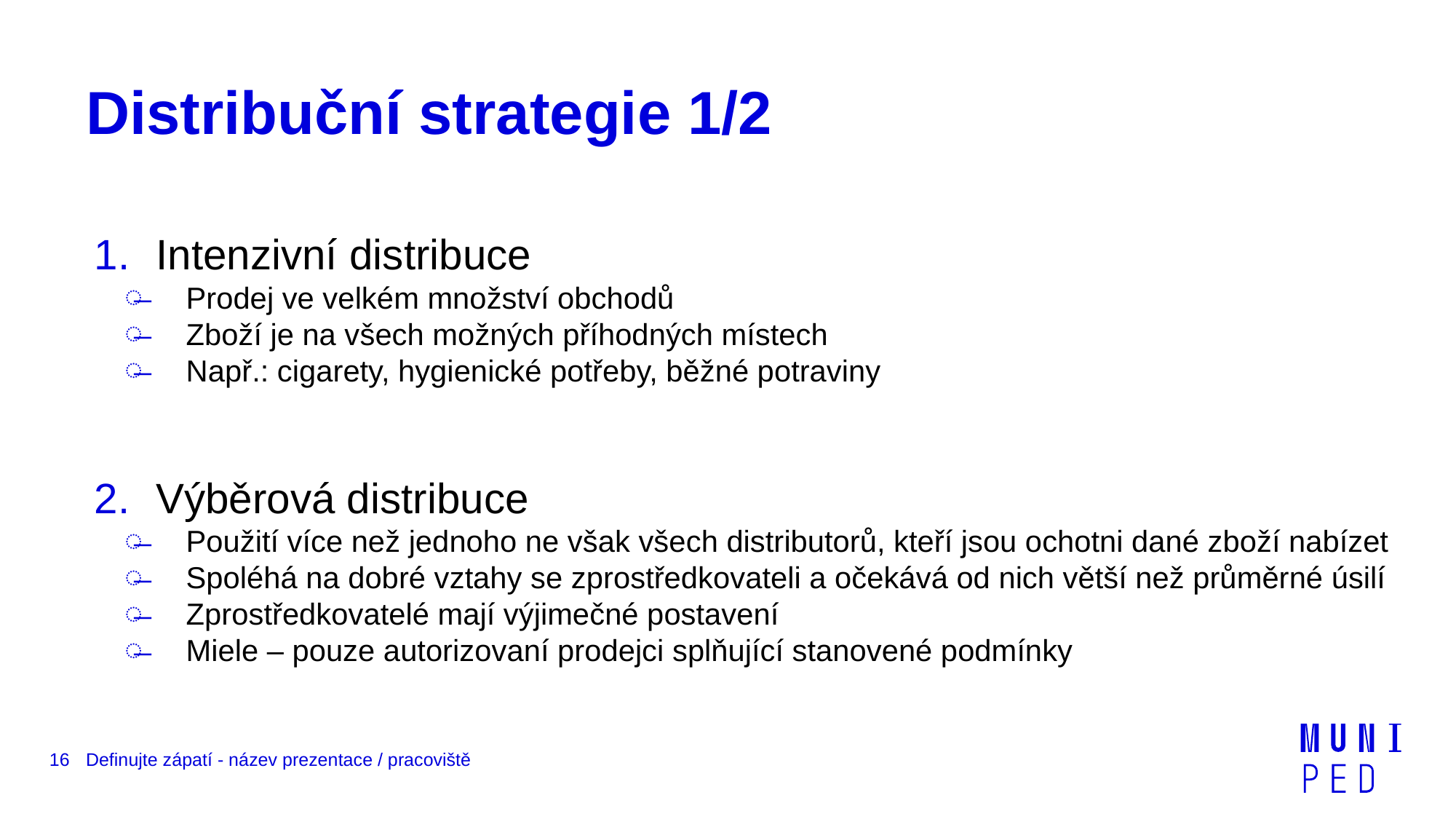

# Distribuční strategie 1/2
Intenzivní distribuce
Prodej ve velkém množství obchodů
Zboží je na všech možných příhodných místech
Např.: cigarety, hygienické potřeby, běžné potraviny

Výběrová distribuce
Použití více než jednoho ne však všech distributorů, kteří jsou ochotni dané zboží nabízet
Spoléhá na dobré vztahy se zprostředkovateli a očekává od nich větší než průměrné úsilí
Zprostředkovatelé mají výjimečné postavení
Miele – pouze autorizovaní prodejci splňující stanovené podmínky
16
Definujte zápatí - název prezentace / pracoviště